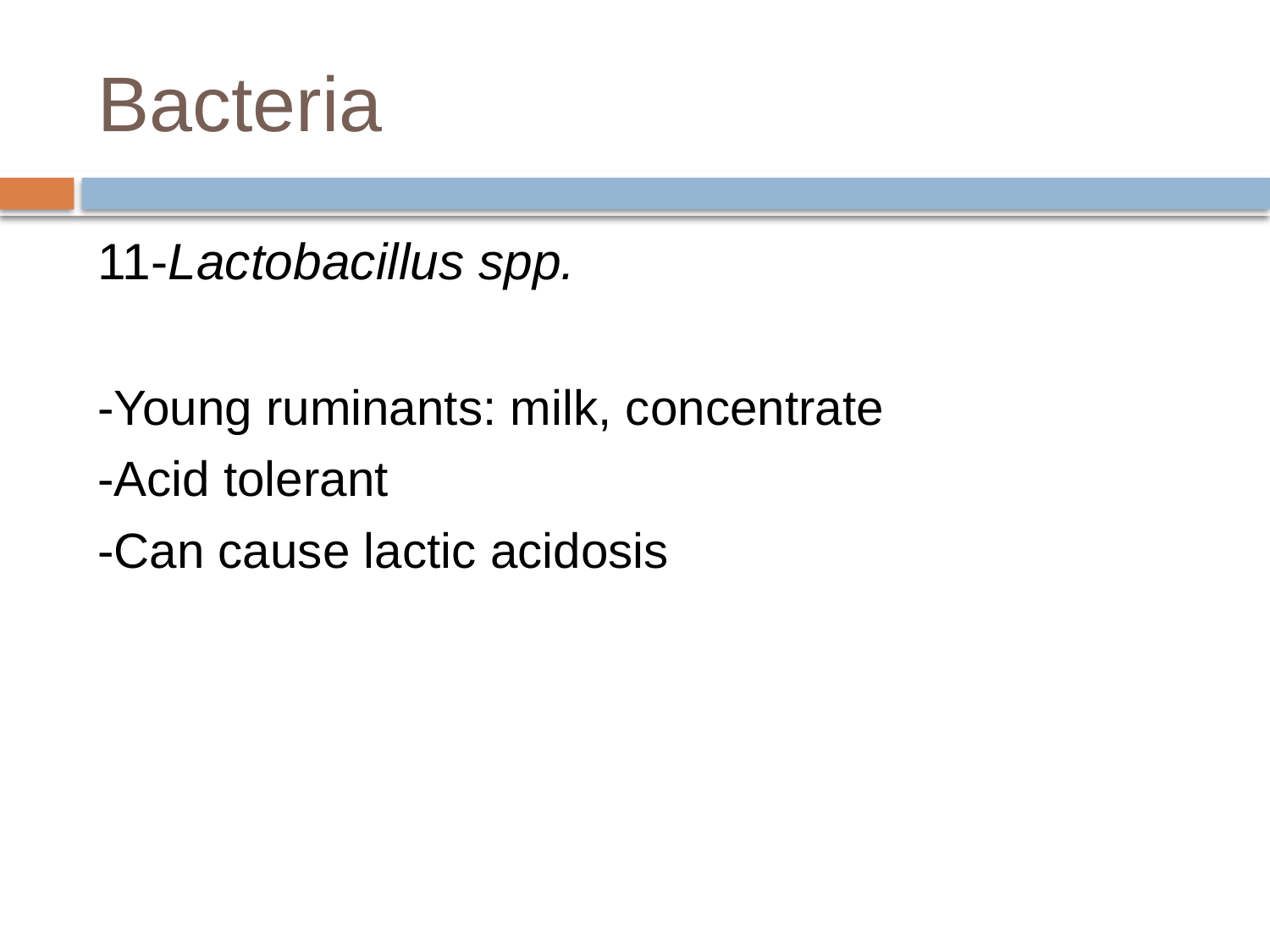

# Bacteria
11-Lactobacillus spp.

-Young ruminants: milk, concentrate
-Acid tolerant
-Can cause lactic acidosis